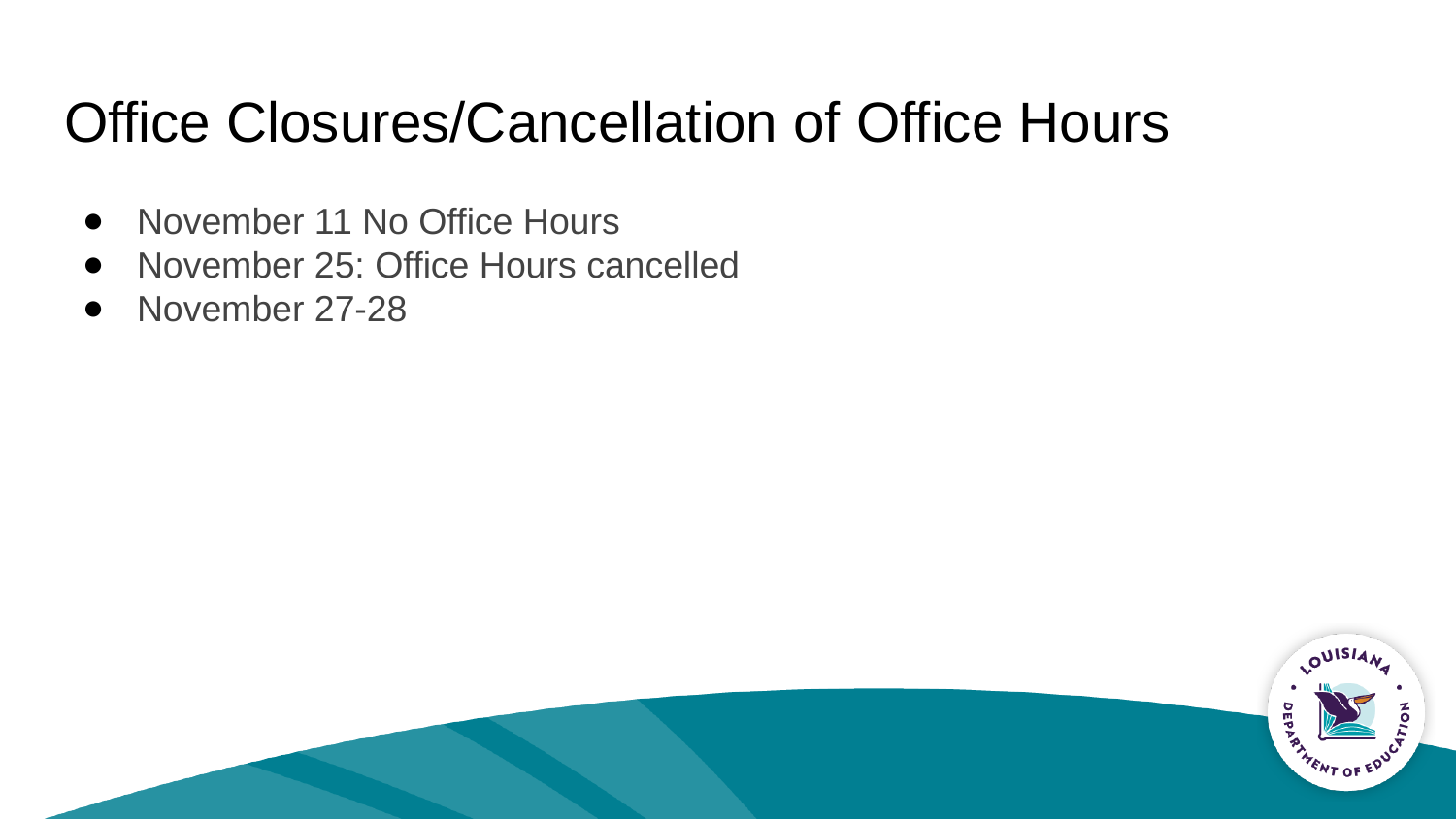

# Office Closures/Cancellation of Office Hours
November 11 No Office Hours
November 25: Office Hours cancelled
November 27-28